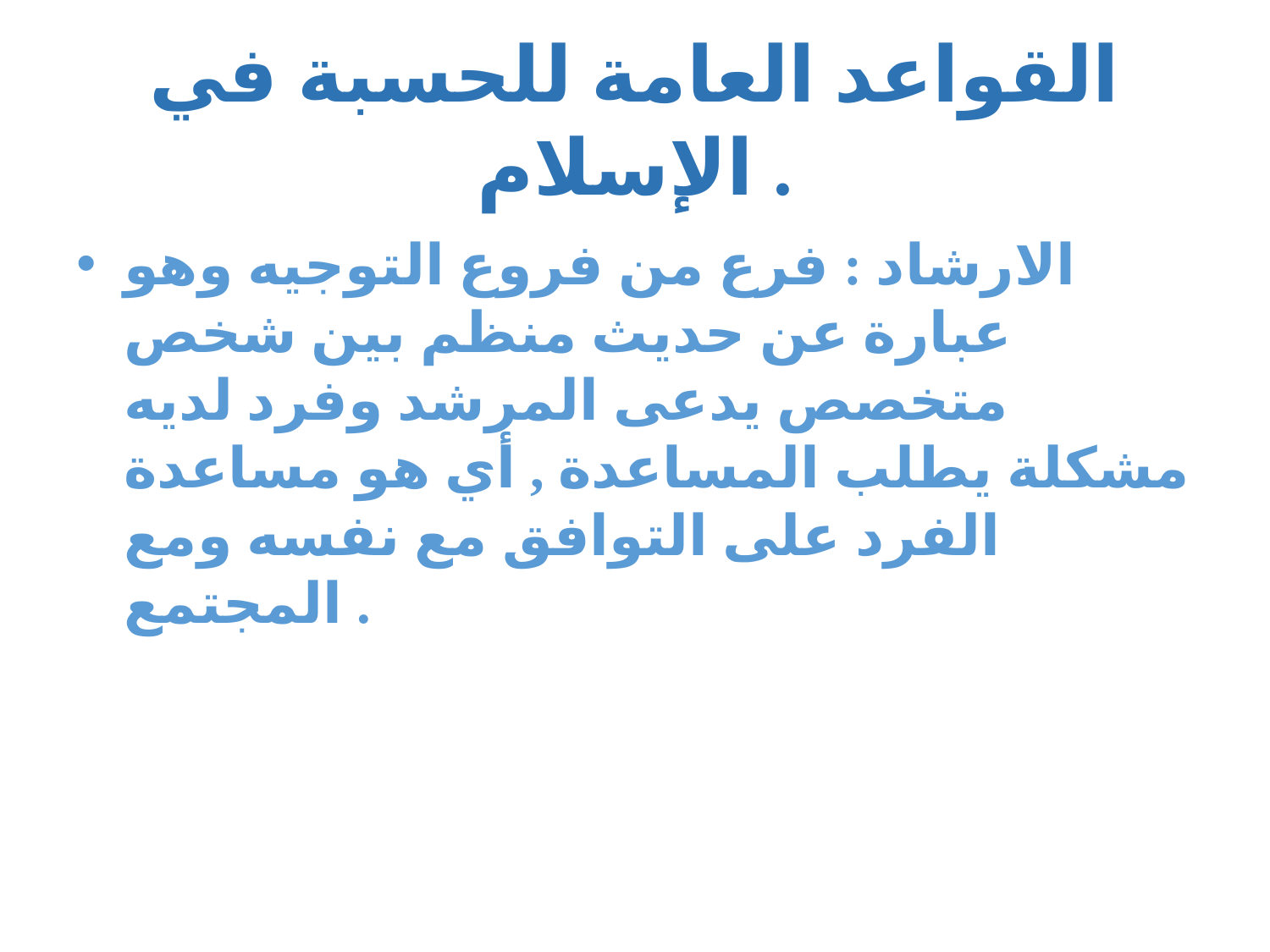

# القواعد العامة للحسبة في الإسلام .
الارشاد : فرع من فروع التوجيه وهو عبارة عن حديث منظم بين شخص متخصص يدعى المرشد وفرد لديه مشكلة يطلب المساعدة , أي هو مساعدة الفرد على التوافق مع نفسه ومع المجتمع .